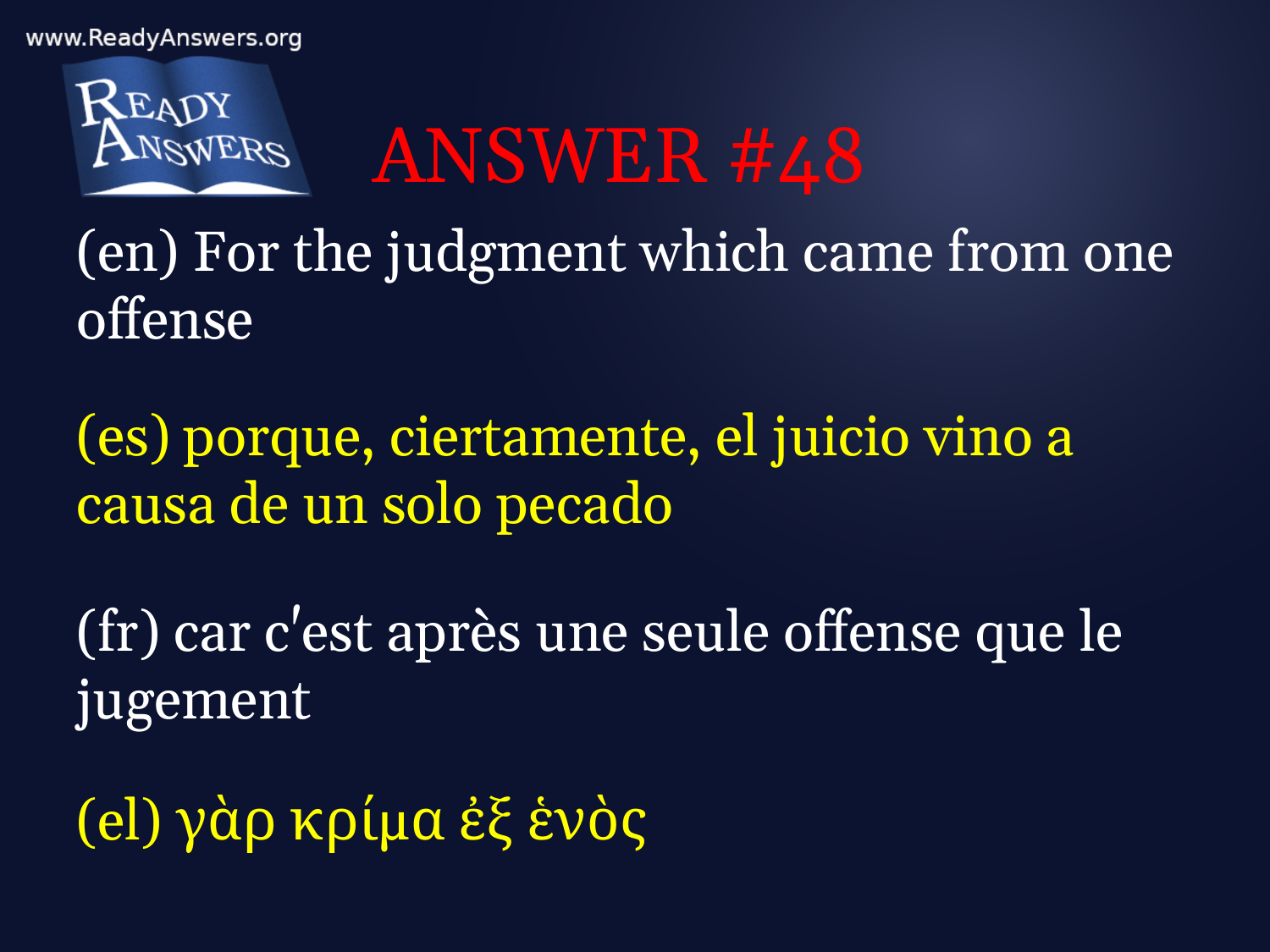

# ANSWER #48
(en) For the judgment which came from one offense
(es) porque, ciertamente, el juicio vino a causa de un solo pecado
(fr) car c'est après une seule offense que le jugement
(el) γὰρ κρίμα ἐξ ἑνὸς